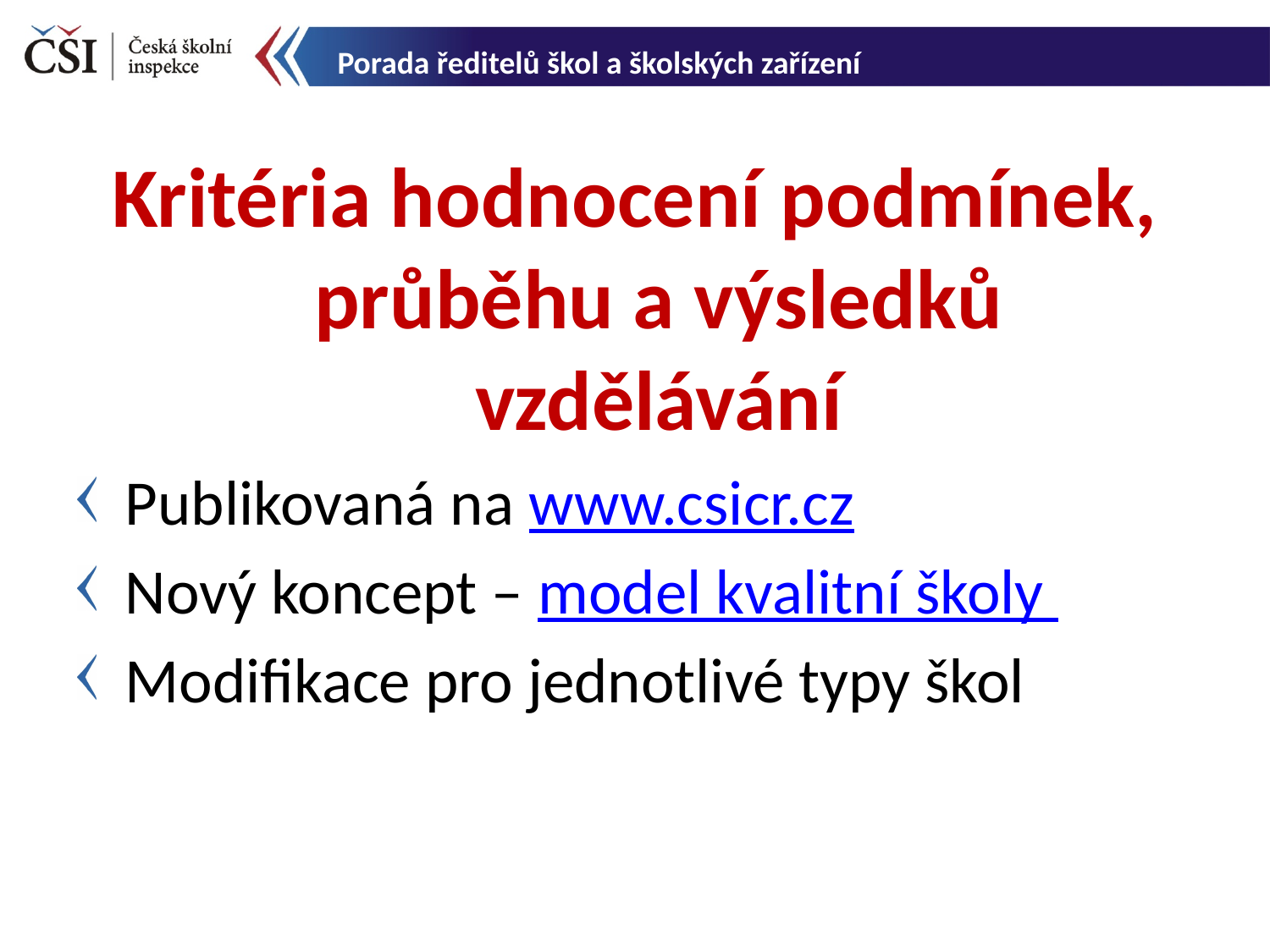

Porada ředitelů škol a školských zařízení

Kritéria hodnocení podmínek, průběhu a výsledků vzdělávání

Publikovaná na www.csicr.cz
Nový koncept – model kvalitní školy
Modifikace pro jednotlivé typy škol